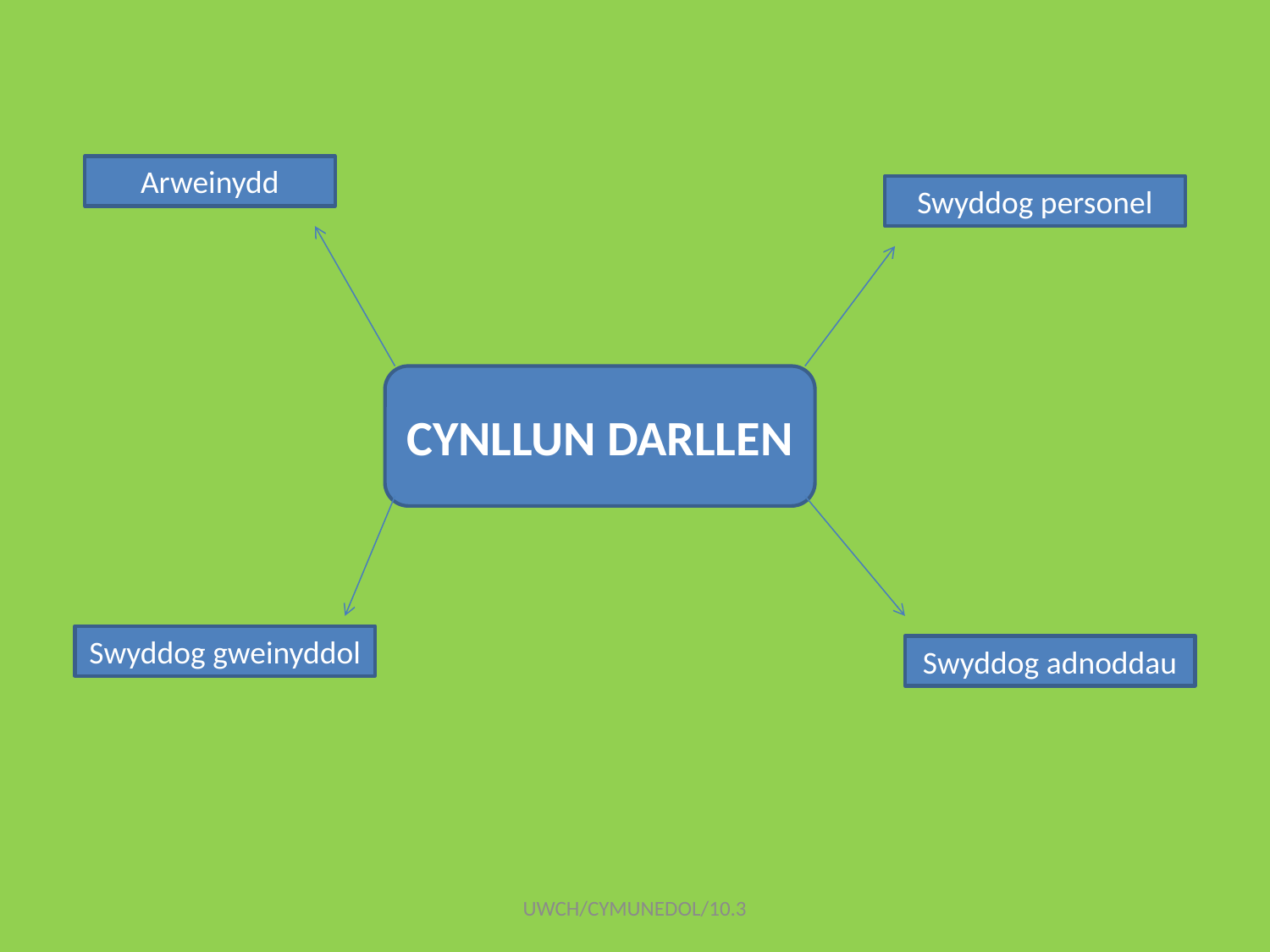

Arweinydd
Swyddog personel
CYNLLUN DARLLEN
Swyddog gweinyddol
Swyddog adnoddau
UWCH/CYMUNEDOL/10.3